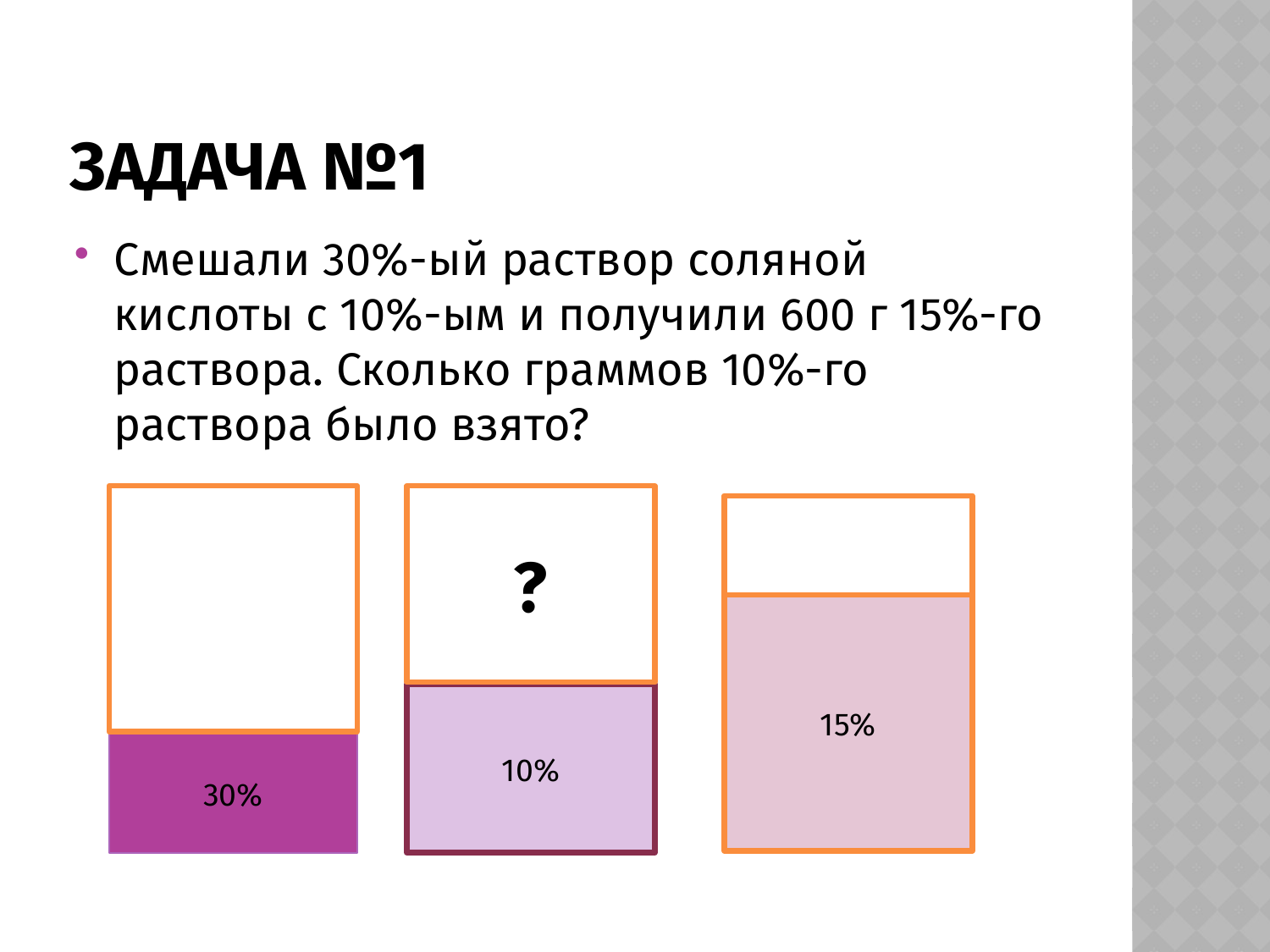

# Задача №1
Смешали 30%-ый раствор соляной кислоты с 10%-ым и получили 600 г 15%-го раствора. Сколько граммов 10%-го раствора было взято?

?

15%
10%
30%